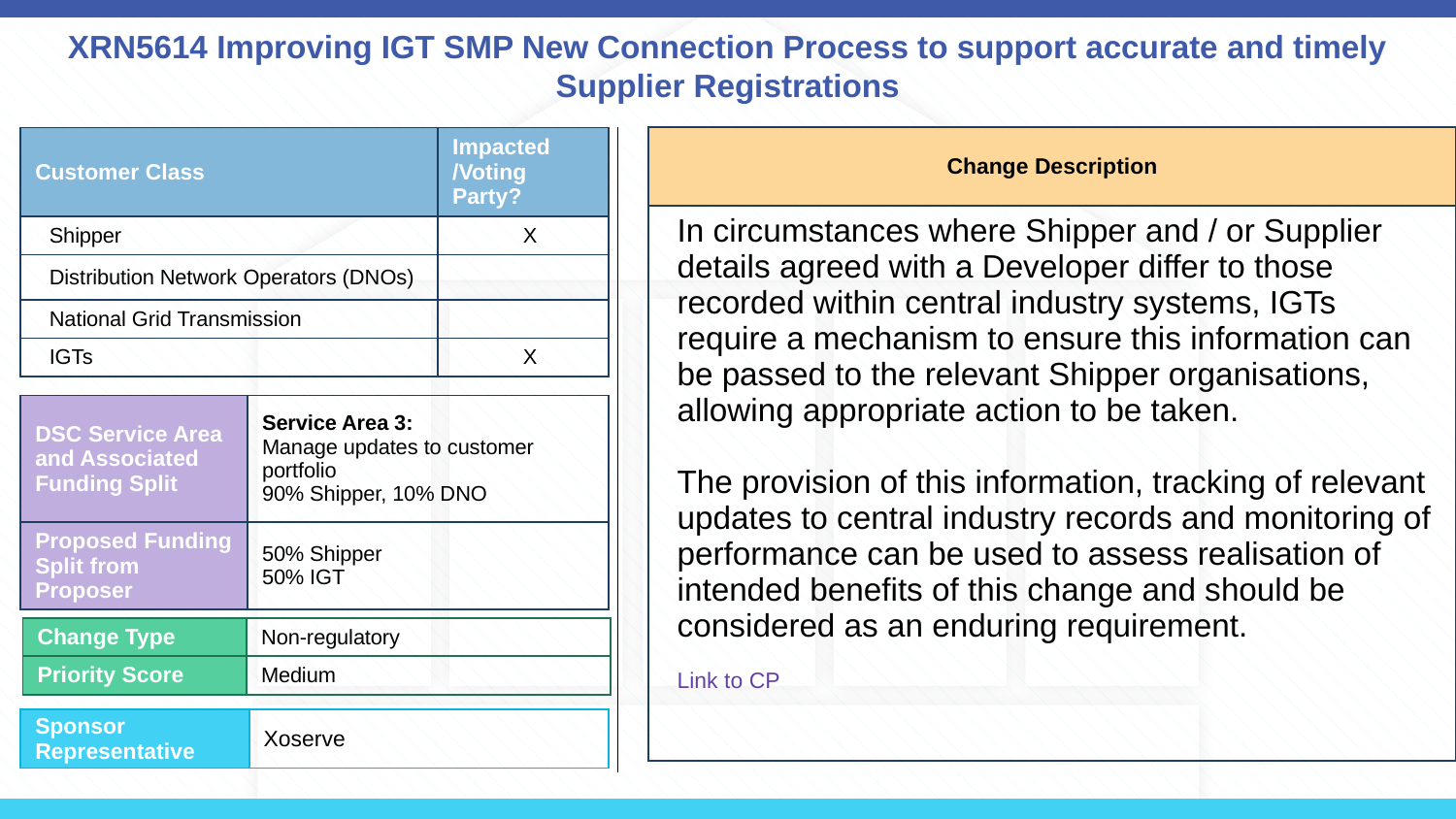

# XRN5614 Improving IGT SMP New Connection Process to support accurate and timely Supplier Registrations
| Change Description |
| --- |
| In circumstances where Shipper and / or Supplier details agreed with a Developer differ to those recorded within central industry systems, IGTs require a mechanism to ensure this information can be passed to the relevant Shipper organisations, allowing appropriate action to be taken. The provision of this information, tracking of relevant updates to central industry records and monitoring of performance can be used to assess realisation of intended benefits of this change and should be considered as an enduring requirement. Link to CP |
| Customer Class | Impacted /Voting Party? |
| --- | --- |
| Shipper | X |
| Distribution Network Operators (DNOs) |  |
| National Grid Transmission |  |
| IGTs | X |
| DSC Service Area and Associated Funding Split | Service Area 3: Manage updates to customer portfolio 90% Shipper, 10% DNO |
| --- | --- |
| Proposed Funding Split from Proposer | 50% Shipper 50% IGT |
| Change Type | Non-regulatory |
| --- | --- |
| Priority Score | Medium |
| Sponsor Representative | Xoserve |
| --- | --- |